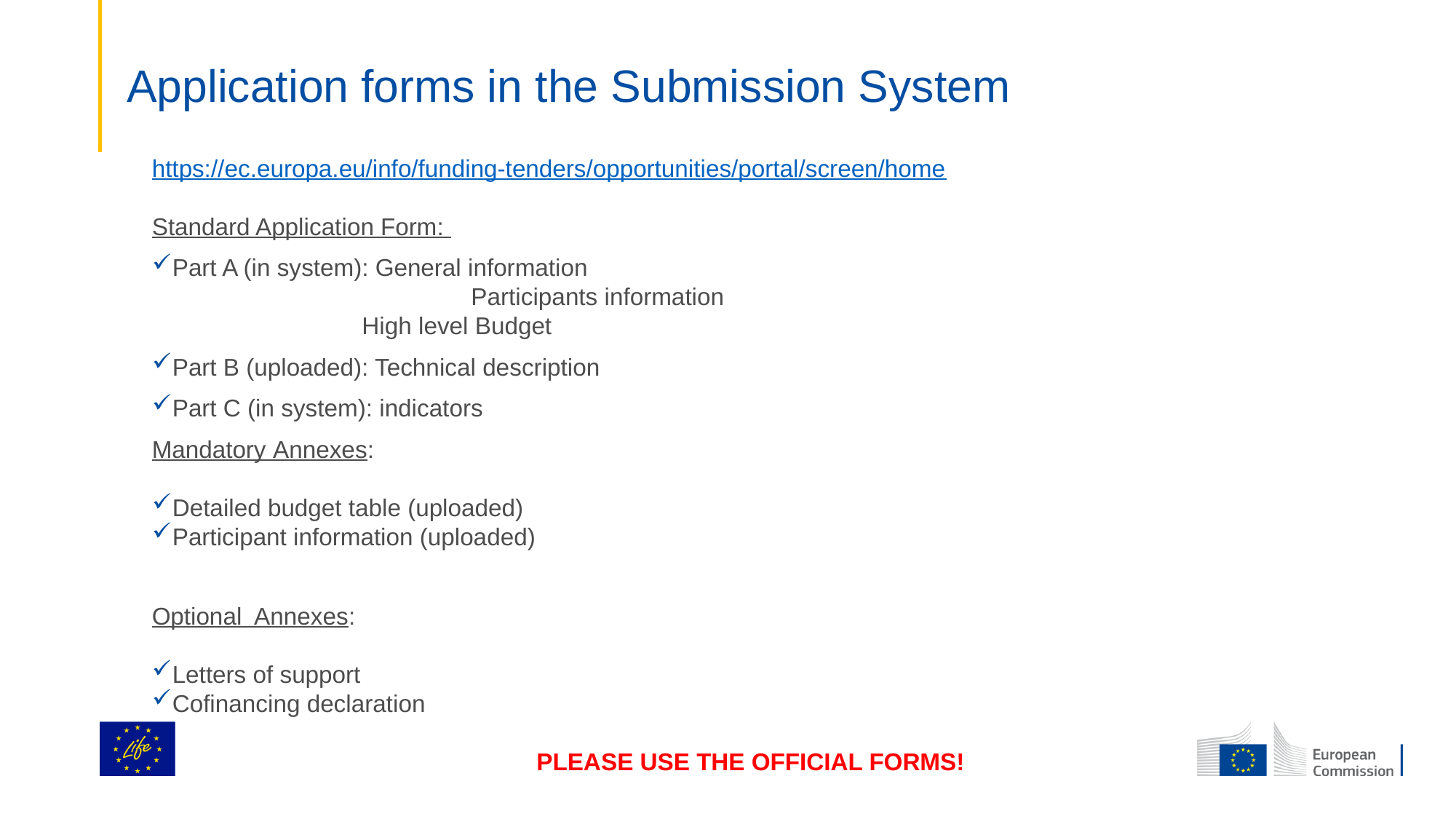

# Application forms in the Submission System

https://ec.europa.eu/info/funding-tenders/opportunities/portal/screen/home

Standard Application Form:
Part A (in system): General information
	      	               Participants information
            	               High level Budget
Part B (uploaded): Technical description
Part C (in system): indicators
Mandatory Annexes:

Detailed budget table (uploaded)
Participant information (uploaded)

Optional  Annexes:

Letters of support
Cofinancing declaration

PLEASE USE THE OFFICIAL FORMS!